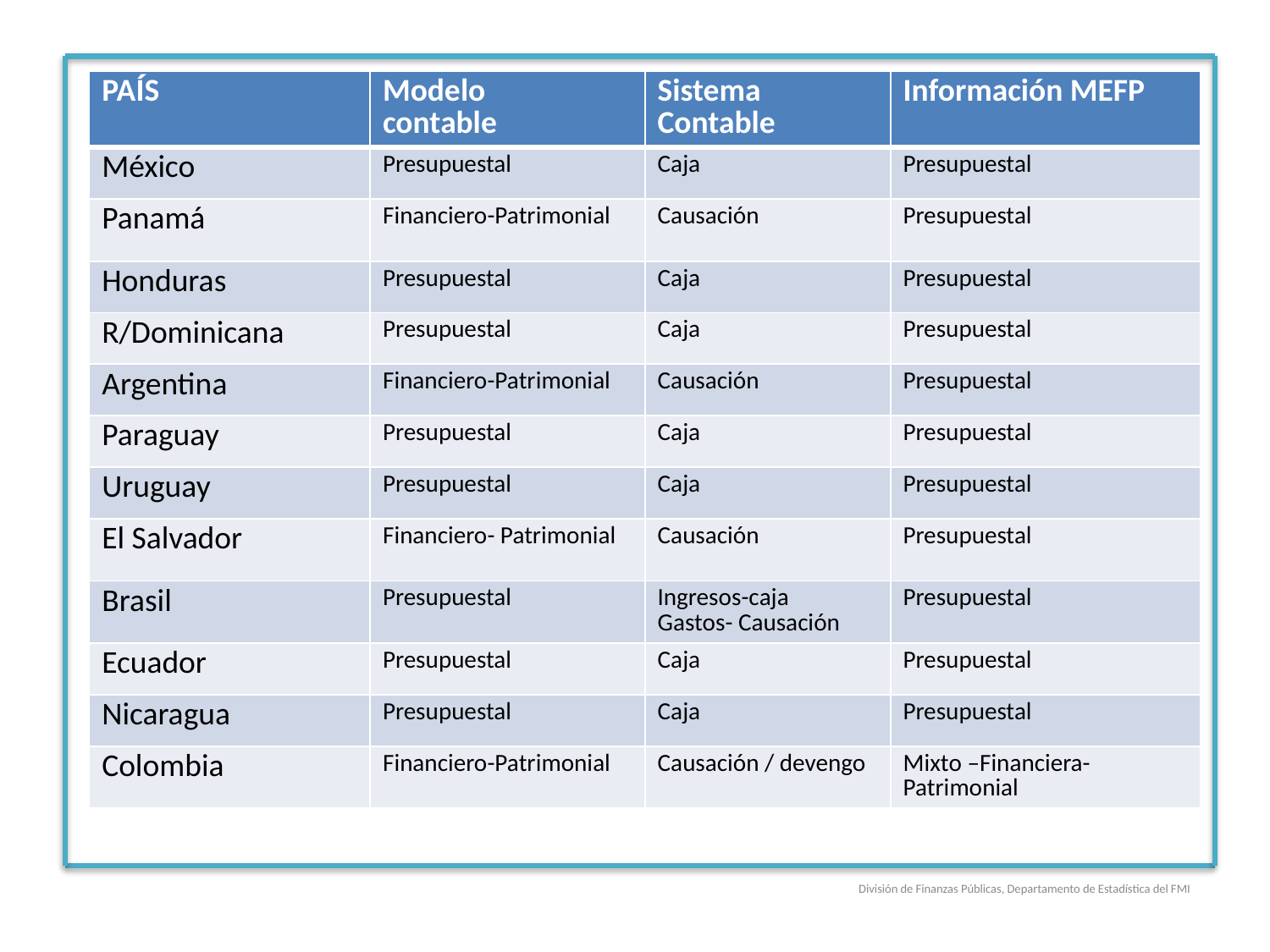

| PAÍS | Modelo contable | Sistema Contable | Información MEFP |
| --- | --- | --- | --- |
| México | Presupuestal | Caja | Presupuestal |
| Panamá | Financiero-Patrimonial | Causación | Presupuestal |
| Honduras | Presupuestal | Caja | Presupuestal |
| R/Dominicana | Presupuestal | Caja | Presupuestal |
| Argentina | Financiero-Patrimonial | Causación | Presupuestal |
| Paraguay | Presupuestal | Caja | Presupuestal |
| Uruguay | Presupuestal | Caja | Presupuestal |
| El Salvador | Financiero- Patrimonial | Causación | Presupuestal |
| Brasil | Presupuestal | Ingresos-caja Gastos- Causación | Presupuestal |
| Ecuador | Presupuestal | Caja | Presupuestal |
| Nicaragua | Presupuestal | Caja | Presupuestal |
| Colombia | Financiero-Patrimonial | Causación / devengo | Mixto –Financiera-Patrimonial |
División de Finanzas Públicas, Departamento de Estadística del FMI